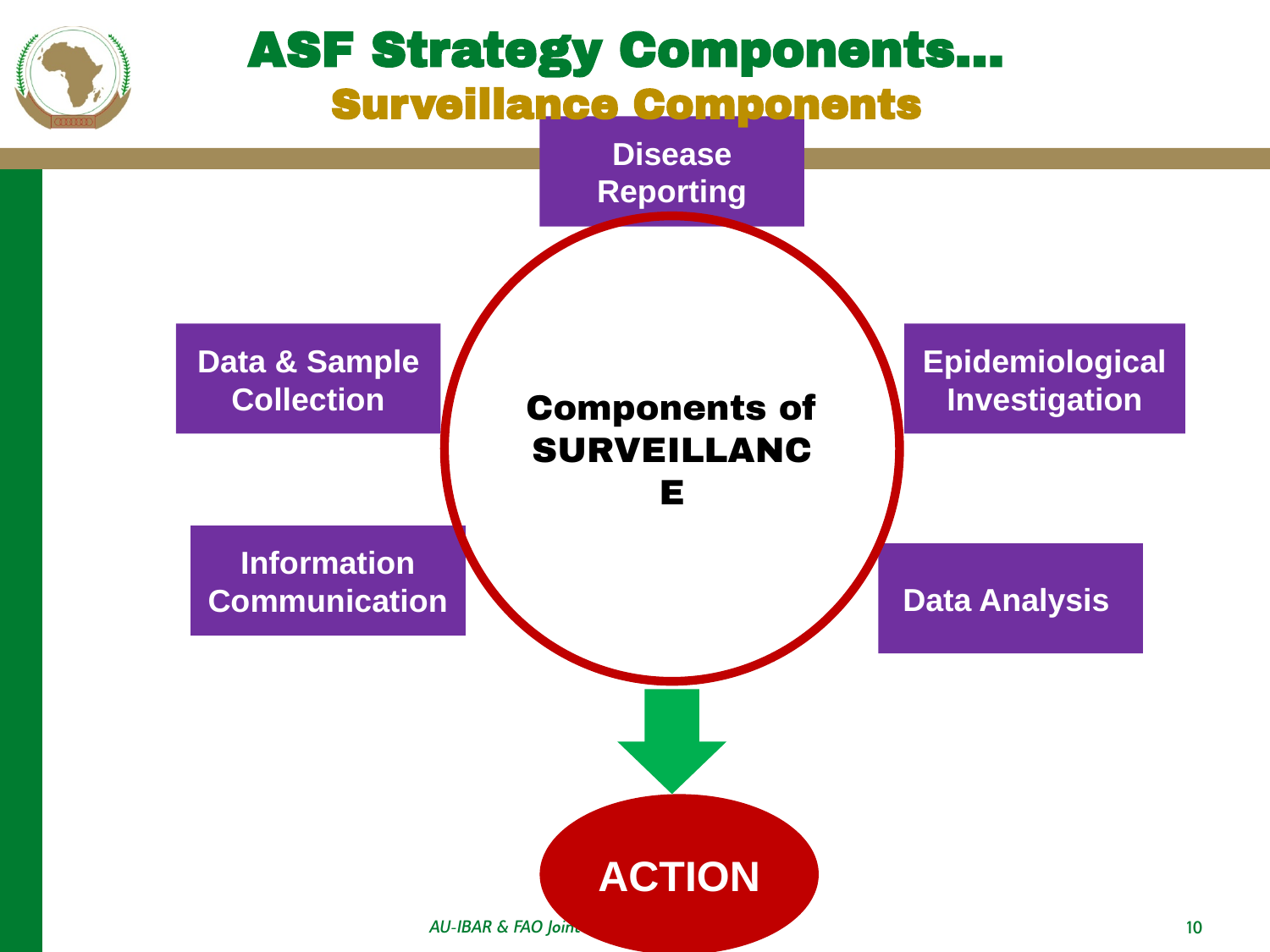

# ASF Strategy Components… Surveillance Components
Disease Reporting
Components of SURVEILLANCE
Data & Sample Collection
Epidemiological Investigation
Information Communication
Data Analysis

ACTION
AU-IBAR & FAO Joint Strategy
10